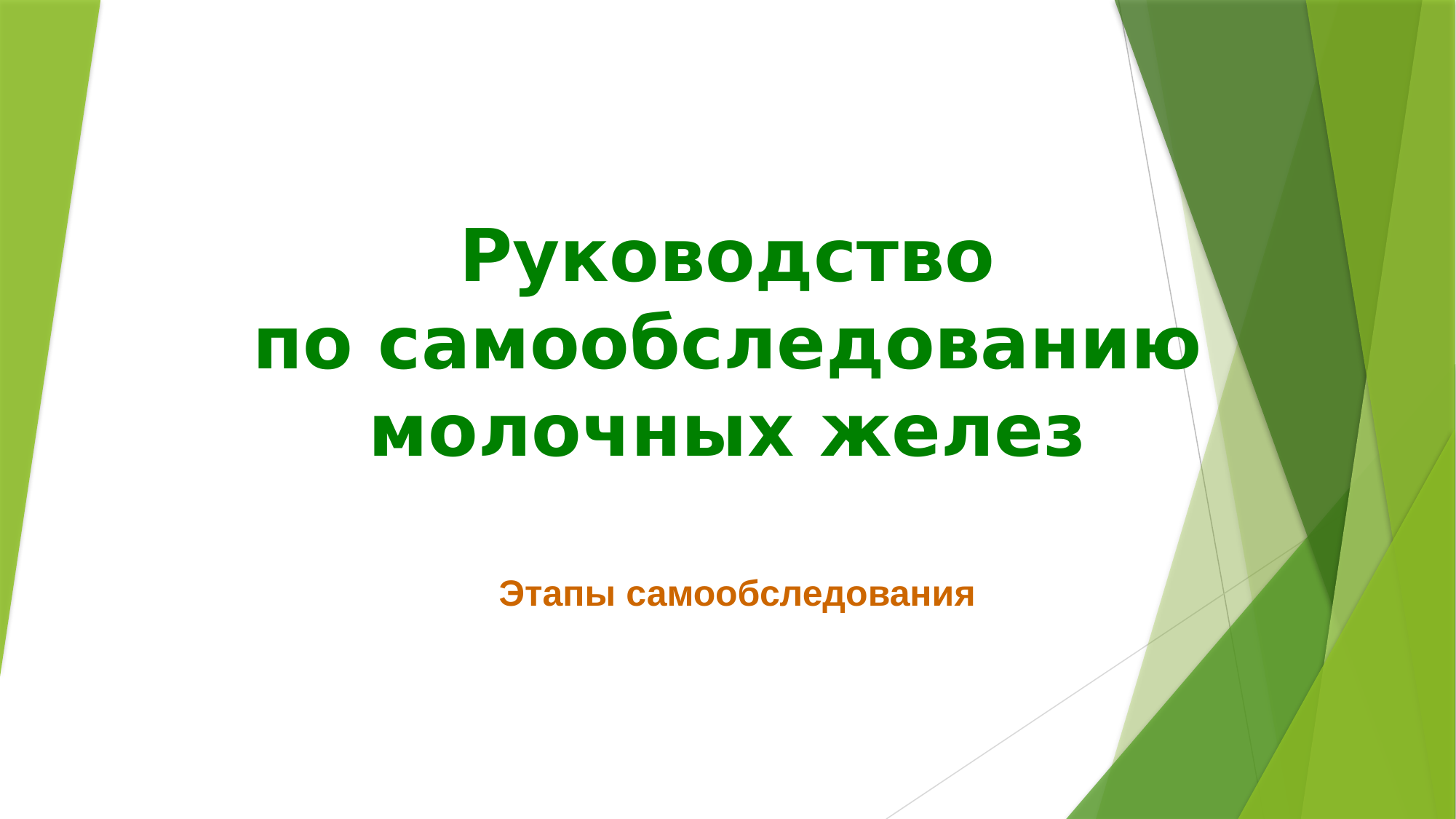

Руководство
по самообследованию
молочных желез
Этапы самообследования